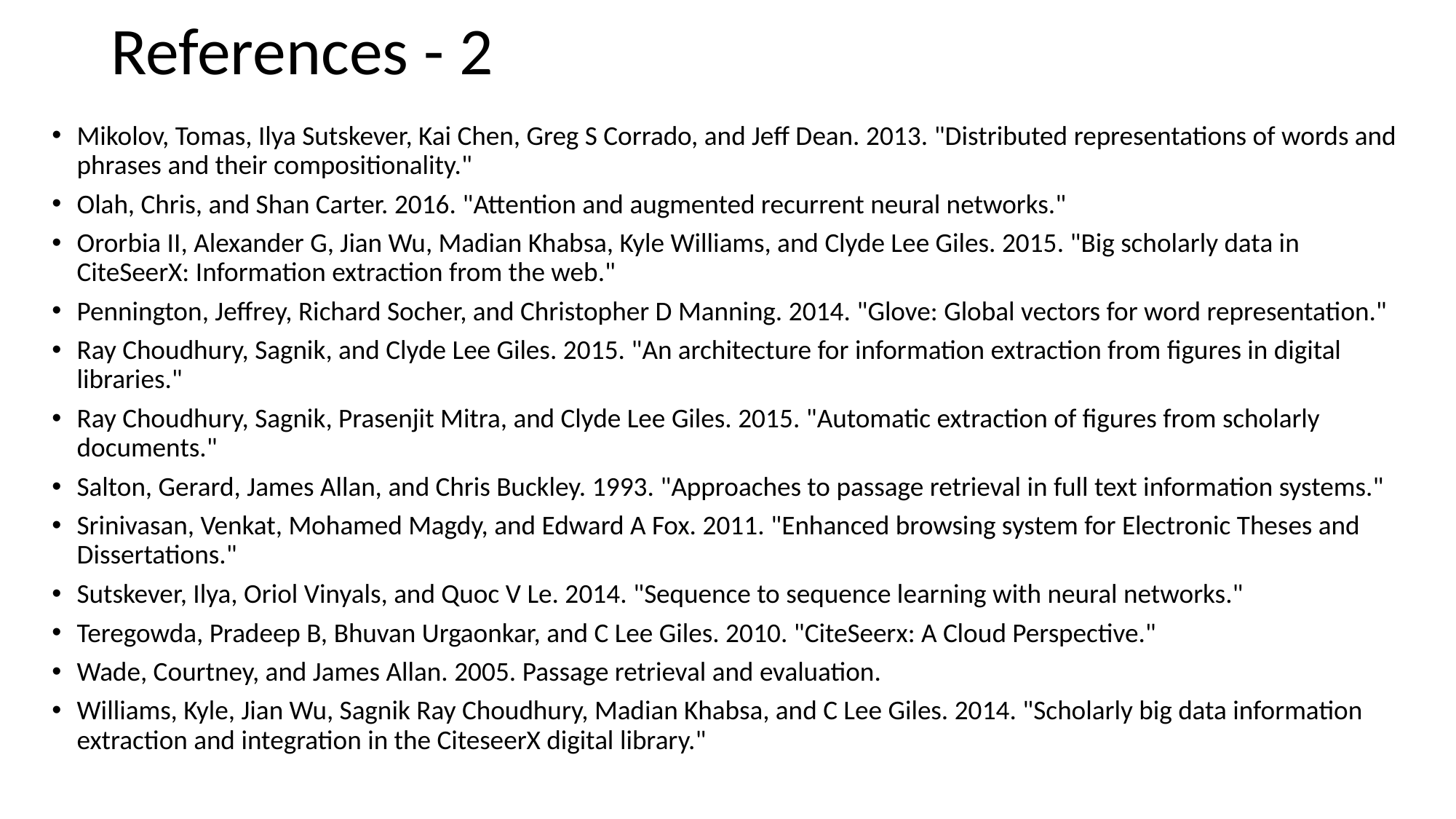

# References - 2
Mikolov, Tomas, Ilya Sutskever, Kai Chen, Greg S Corrado, and Jeff Dean. 2013. "Distributed representations of words and phrases and their compositionality."
Olah, Chris, and Shan Carter. 2016. "Attention and augmented recurrent neural networks."
Ororbia II, Alexander G, Jian Wu, Madian Khabsa, Kyle Williams, and Clyde Lee Giles. 2015. "Big scholarly data in CiteSeerX: Information extraction from the web."
Pennington, Jeffrey, Richard Socher, and Christopher D Manning. 2014. "Glove: Global vectors for word representation."
Ray Choudhury, Sagnik, and Clyde Lee Giles. 2015. "An architecture for information extraction from figures in digital libraries."
Ray Choudhury, Sagnik, Prasenjit Mitra, and Clyde Lee Giles. 2015. "Automatic extraction of figures from scholarly documents."
Salton, Gerard, James Allan, and Chris Buckley. 1993. "Approaches to passage retrieval in full text information systems."
Srinivasan, Venkat, Mohamed Magdy, and Edward A Fox. 2011. "Enhanced browsing system for Electronic Theses and Dissertations."
Sutskever, Ilya, Oriol Vinyals, and Quoc V Le. 2014. "Sequence to sequence learning with neural networks."
Teregowda, Pradeep B, Bhuvan Urgaonkar, and C Lee Giles. 2010. "CiteSeerx: A Cloud Perspective."
Wade, Courtney, and James Allan. 2005. Passage retrieval and evaluation.
Williams, Kyle, Jian Wu, Sagnik Ray Choudhury, Madian Khabsa, and C Lee Giles. 2014. "Scholarly big data information extraction and integration in the CiteseerX digital library."